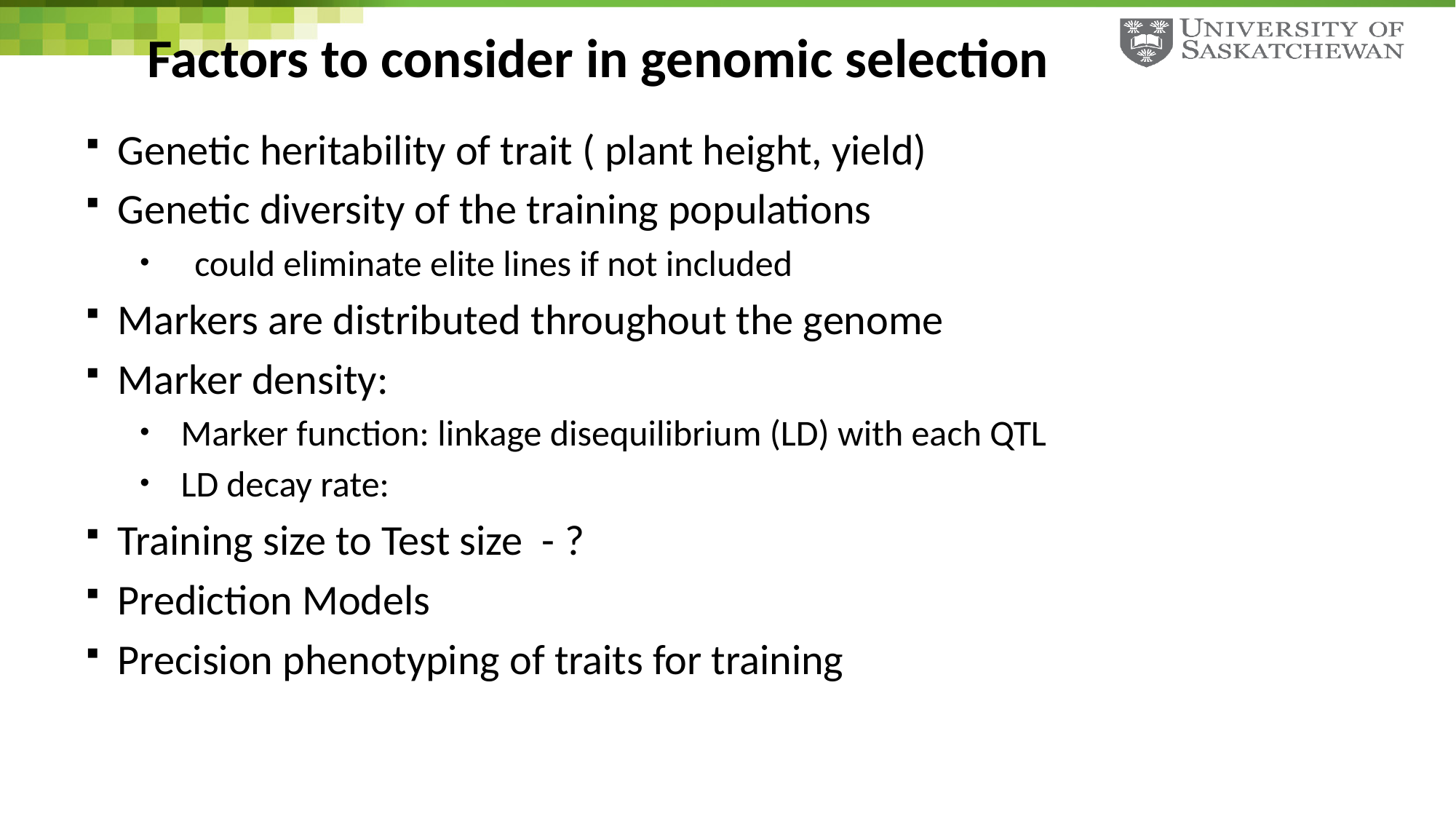

# Factors to consider in genomic selection
Genetic heritability of trait ( plant height, yield)
Genetic diversity of the training populations
could eliminate elite lines if not included
Markers are distributed throughout the genome
Marker density:
Marker function: linkage disequilibrium (LD) with each QTL
LD decay rate:
Training size to Test size  - ?
Prediction Models
Precision phenotyping of traits for training